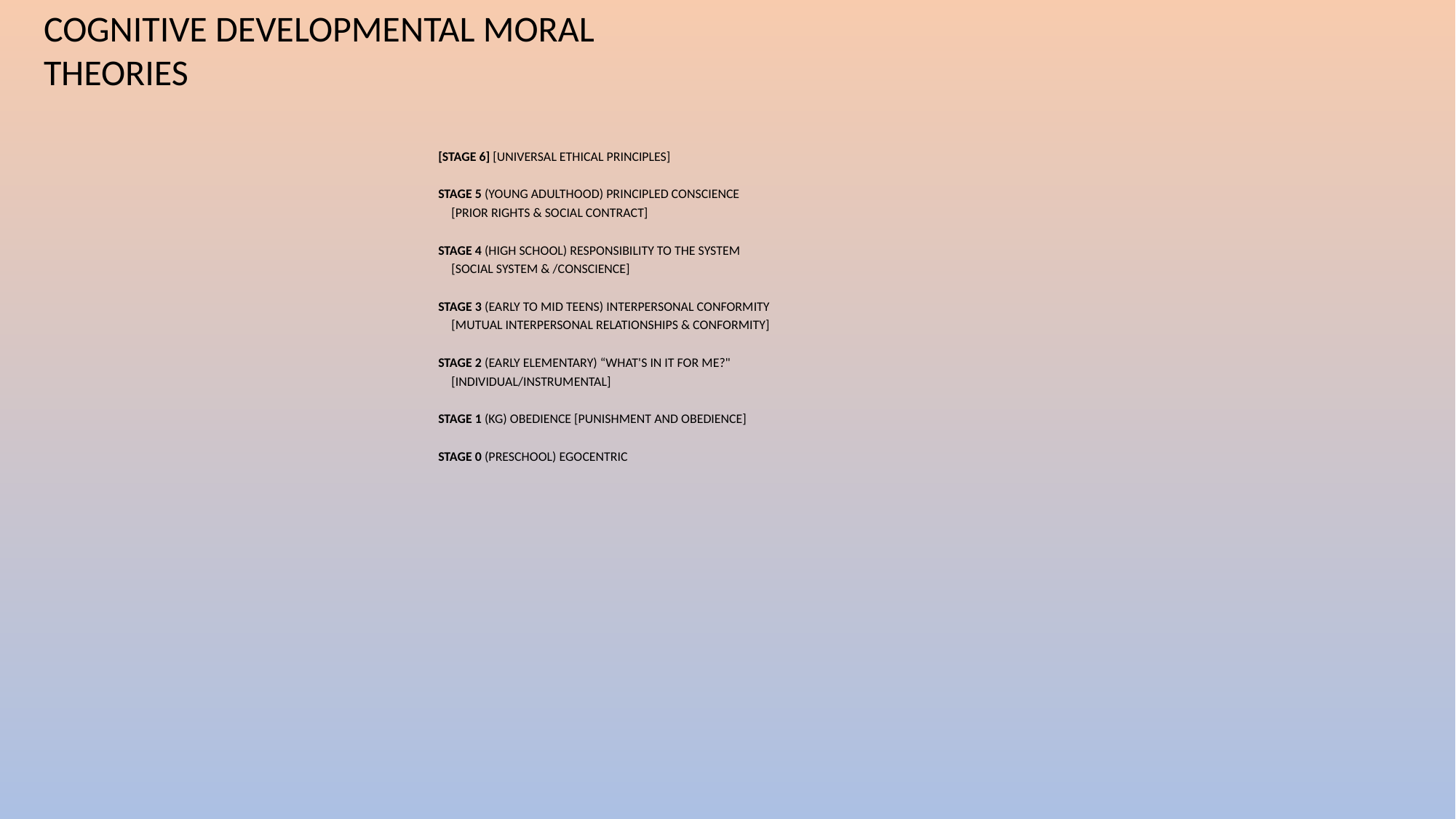

cognitive developmental moral theories

[Stage 6] [universal ethical principles]

Stage 5 (young adulthood) principled conscience
	[prior rights & social contract]

Stage 4 (high school) responsibility to the system
	[social system & /conscience]

Stage 3 (early to mid teens) interpersonal conformity
	[mutual interpersonal relationships & conformity]

Stage 2 (early elementary) “what's in it for me?"
	[individual/instrumental]

Stage 1 (kg) obedience [punishment and obedience]

Stage 0 (preschool) egocentric